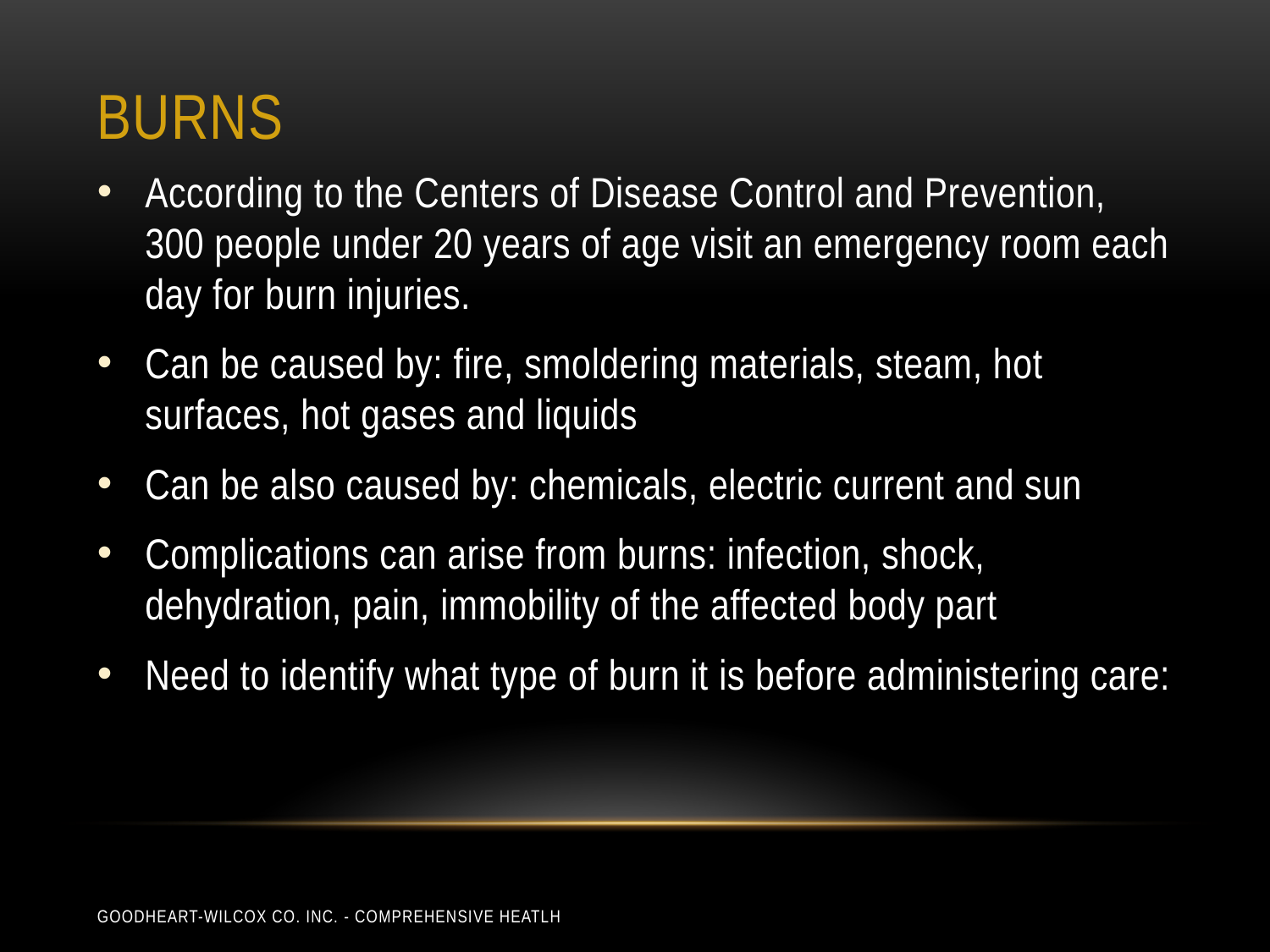

# burns
According to the Centers of Disease Control and Prevention, 300 people under 20 years of age visit an emergency room each day for burn injuries.
Can be caused by: fire, smoldering materials, steam, hot surfaces, hot gases and liquids
Can be also caused by: chemicals, electric current and sun
Complications can arise from burns: infection, shock, dehydration, pain, immobility of the affected body part
Need to identify what type of burn it is before administering care:
Goodheart-Wilcox Co. Inc. - Comprehensive Heatlh